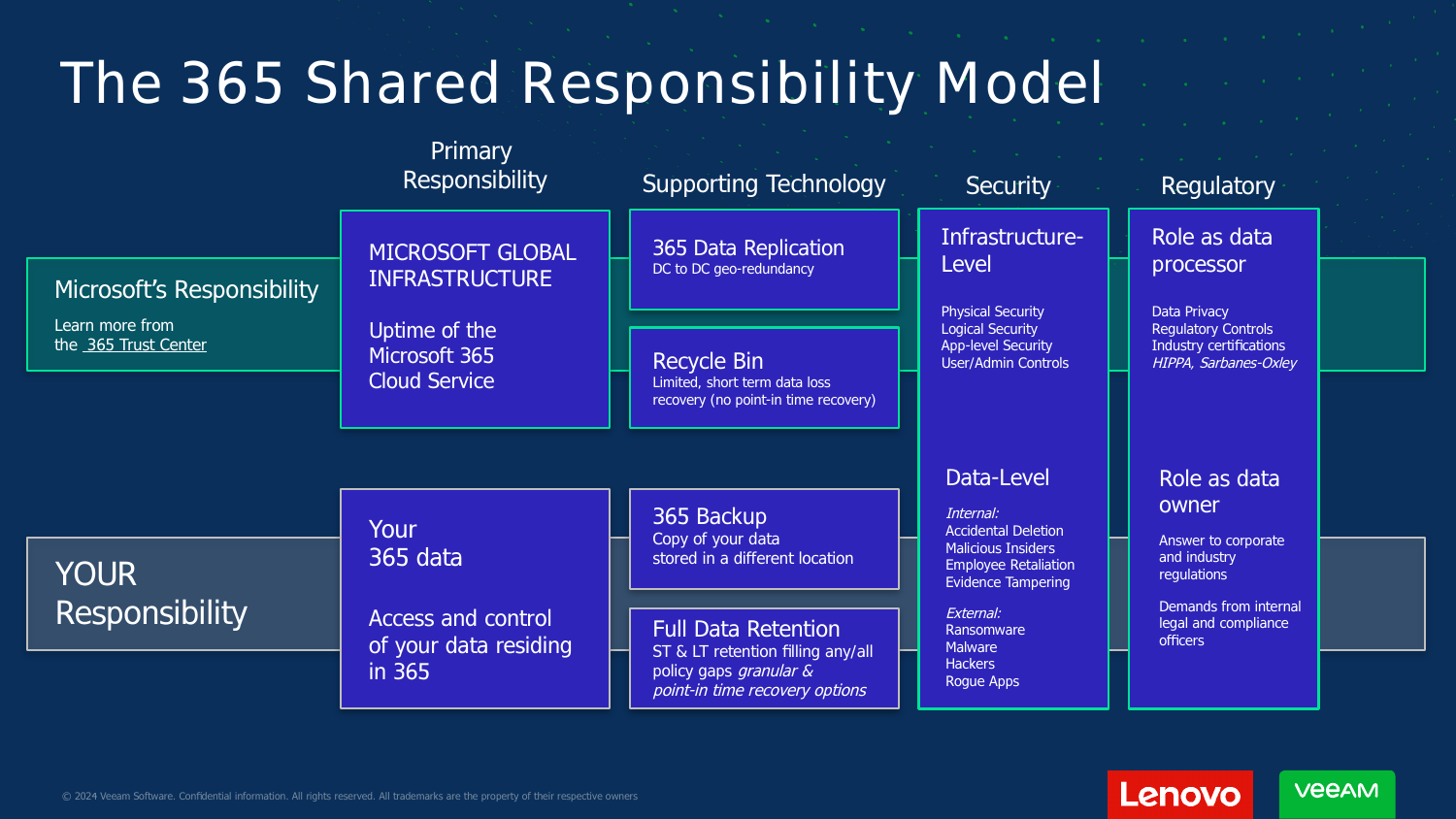

# The 365 Shared Responsibility Model
Primary
Responsibility
MICROSOFT GLOBAL INFRASTRUCTURE

Uptime of the
Microsoft 365
Cloud Service
Your
365 data

Access and control
of your data residing
in 365
Supporting Technology
365 Data Replication
DC to DC geo-redundancy
Security
Regulatory
Role as data processor

Data Privacy
Regulatory Controls
Industry certifications
HIPPA, Sarbanes-Oxley

Infrastructure- Level

Physical Security
Logical Security
App-level Security
User/Admin Controls

Microsoft’s Responsibility
Learn more from
the  365 Trust Center
Recycle Bin
Limited, short term data loss
recovery (no point-in time recovery)
Data-Level

Internal:
Accidental Deletion
Malicious Insiders
Employee Retaliation
Evidence Tampering

External:
Ransomware
Malware
Hackers
Rogue Apps
Role as data owner

Answer to corporate and industry regulations

Demands from internal legal and compliance officers
365 Backup
Copy of your data
stored in a different location

YOUR Responsibility

Full Data Retention
ST & LT retention filling any/all policy gaps granular &
point-in time recovery options